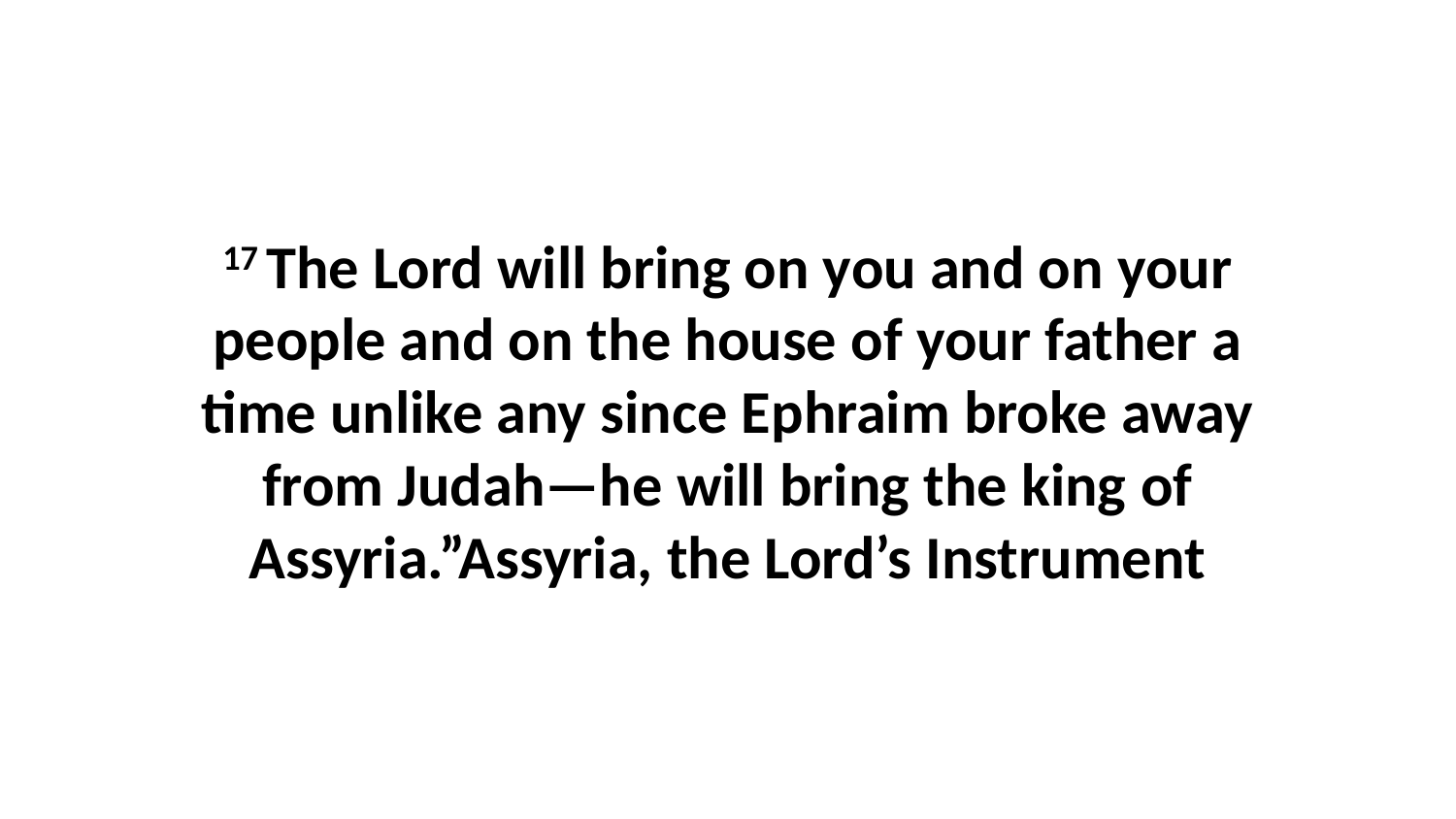

17 The Lord will bring on you and on your people and on the house of your father a time unlike any since Ephraim broke away from Judah—he will bring the king of Assyria.”Assyria, the Lord’s Instrument